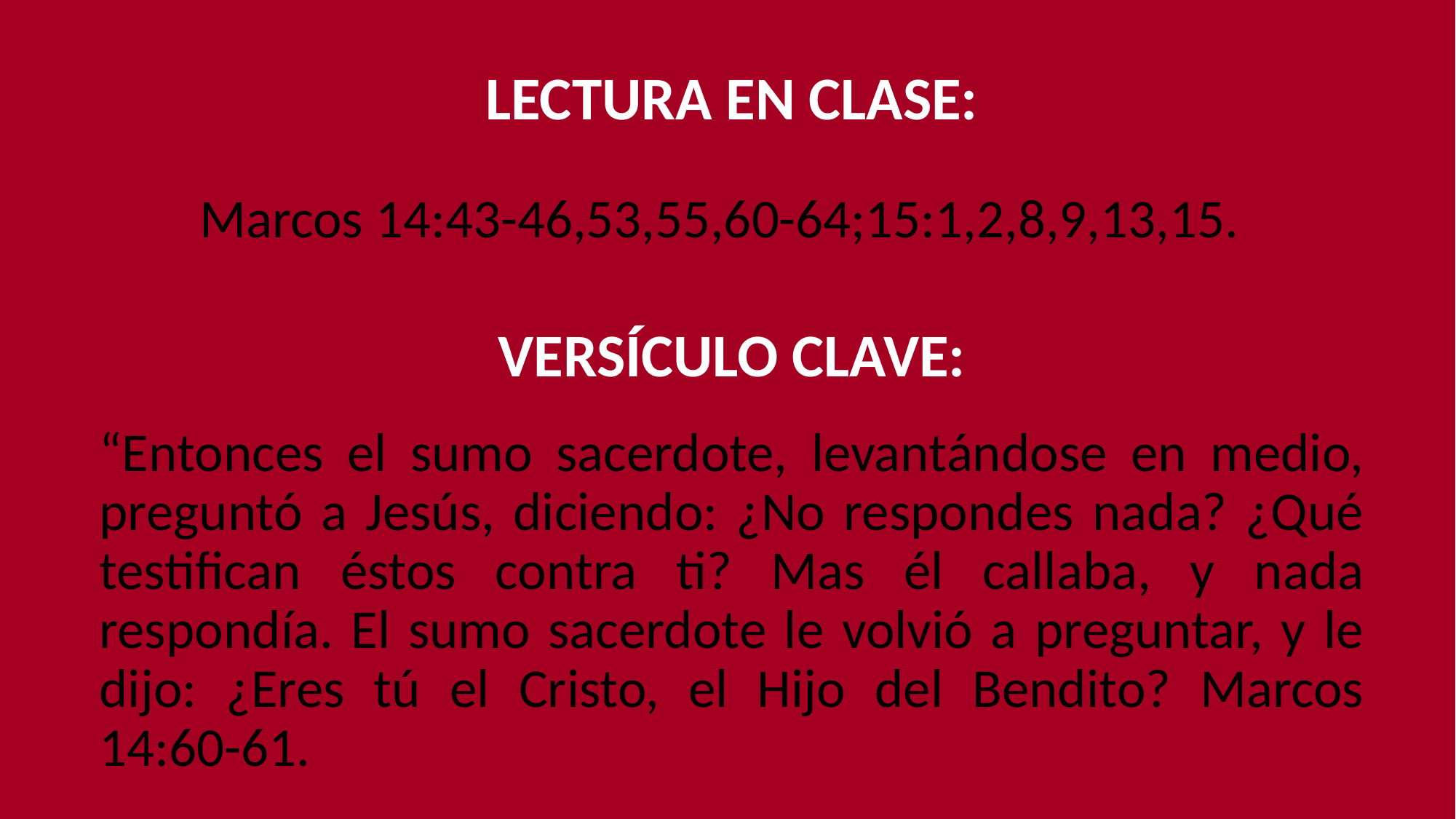

LECTURA EN CLASE:
Marcos 14:43-46,53,55,60-64;15:1,2,8,9,13,15.
VERSÍCULO CLAVE:
“Entonces el sumo sacerdote, levantándose en medio, preguntó a Jesús, diciendo: ¿No respondes nada? ¿Qué testifican éstos contra ti? Mas él callaba, y nada respondía. El sumo sacerdote le volvió a preguntar, y le dijo: ¿Eres tú el Cristo, el Hijo del Bendito? Marcos 14:60-61.